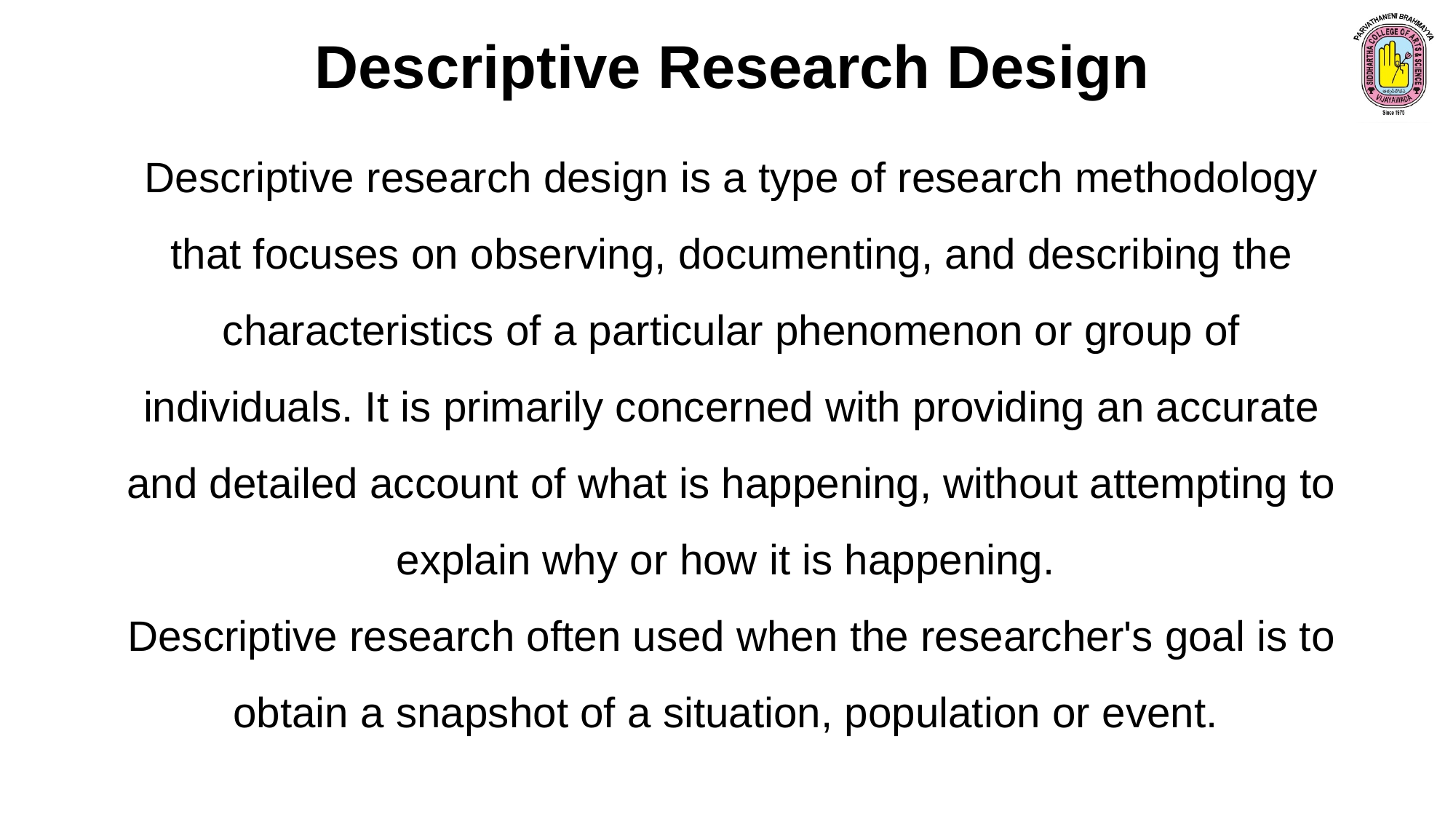

Descriptive Research Design
Descriptive research design is a type of research methodology that focuses on observing, documenting, and describing the characteristics of a particular phenomenon or group of individuals. It is primarily concerned with providing an accurate and detailed account of what is happening, without attempting to explain why or how it is happening.
Descriptive research often used when the researcher's goal is to obtain a snapshot of a situation, population or event.